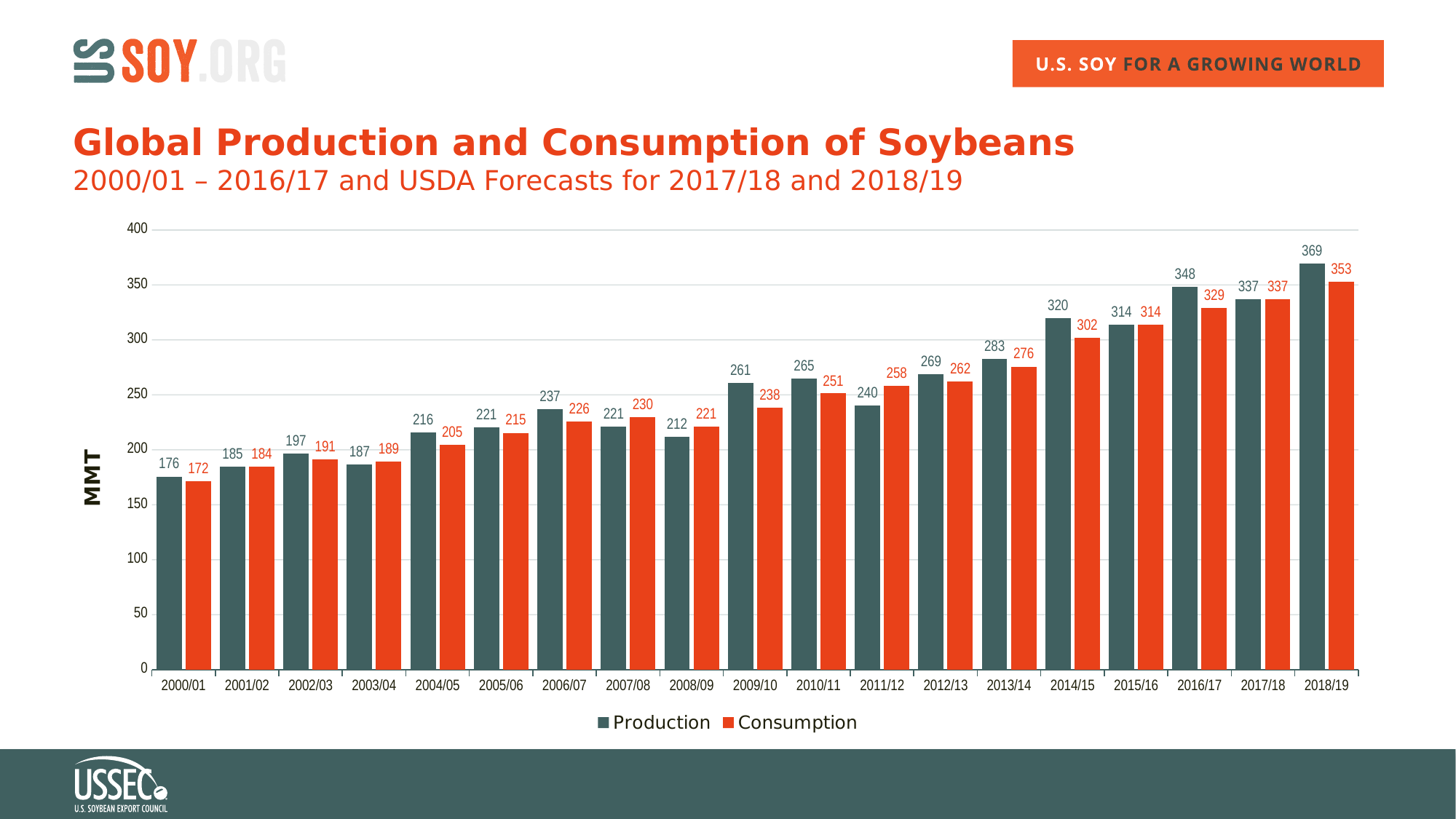

Global Production and Consumption of Soybeans
2000/01 – 2016/17 and USDA Forecasts for 2017/18 and 2018/19

### Chart

| Category | Production | Consumption |
|---|---|---|
| 2000/01 | 175.759 | 171.559 |
| 2001/02 | 184.818 | 184.479 |
| 2002/03 | 196.855 | 191.461 |
| 2003/04 | 186.619 | 189.451 |
| 2004/05 | 215.774 | 204.87 |
| 2005/06 | 220.67 | 215.421 |
| 2006/07 | 237.111 | 225.603 |
| 2007/08 | 221.14 | 229.67 |
| 2008/09 | 211.96 | 221.13 |
| 2009/10 | 260.84 | 238.32 |
| 2010/11 | 264.739 | 251.304 |
| 2011/12 | 240.427 | 258.398 |
| 2012/13 | 268.824 | 261.976 |
| 2013/14 | 282.865 | 275.73 |
| 2014/15 | 319.6 | 301.85 |
| 2015/16 | 313.71 | 314.09 |
| 2016/17 | 348.12 | 328.86 |
| 2017/18 | 336.82 | 337.0 |
| 2018/19 | 369.32 | 353.01 |